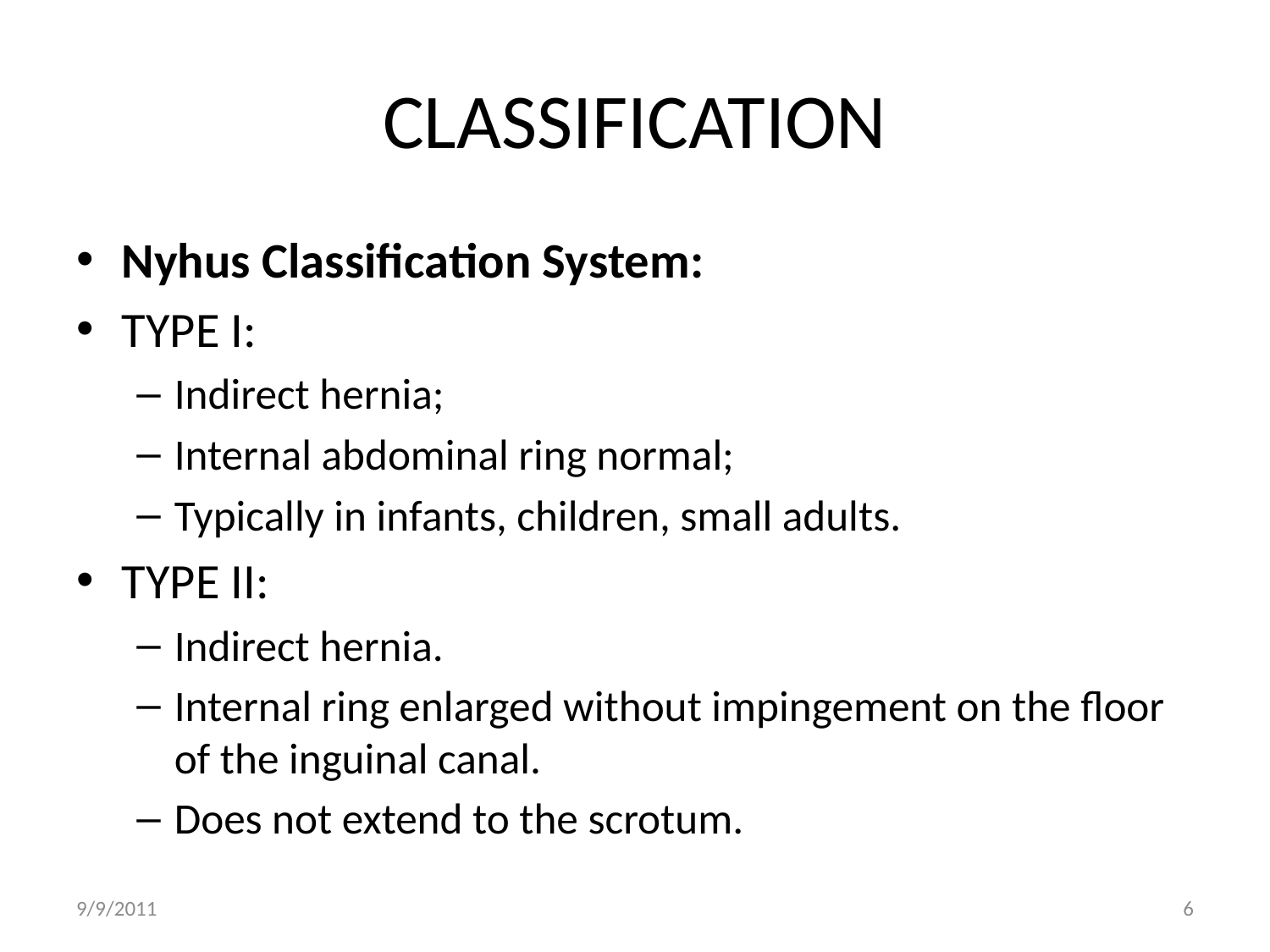

# CLASSIFICATION
Nyhus Classification System:
TYPE I:
Indirect hernia;
Internal abdominal ring normal;
Typically in infants, children, small adults.
TYPE II:
Indirect hernia.
Internal ring enlarged without impingement on the floor of the inguinal canal.
Does not extend to the scrotum.
9/9/2011
6